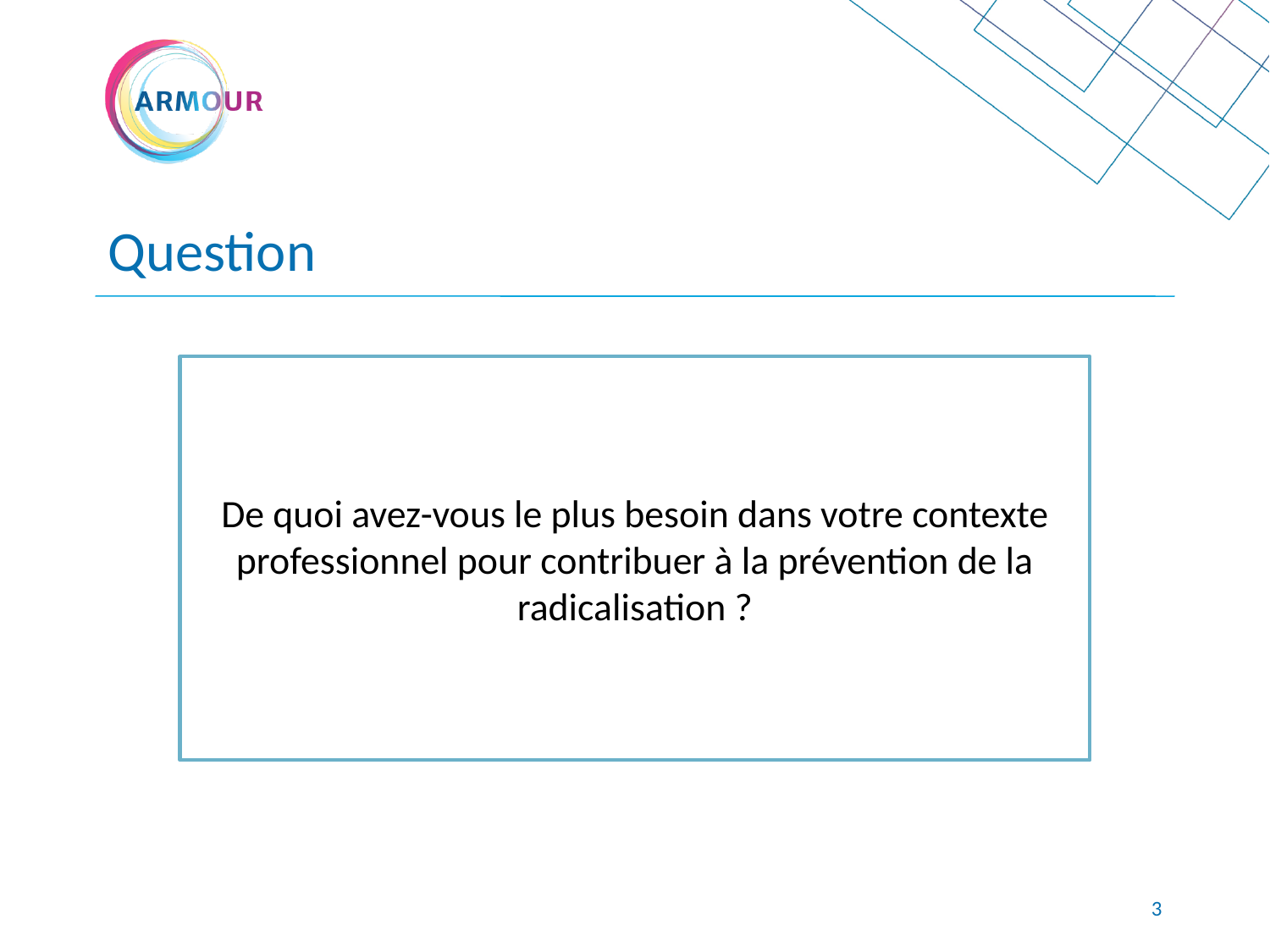

Question
De quoi avez-vous le plus besoin dans votre contexte professionnel pour contribuer à la prévention de la radicalisation ?
3